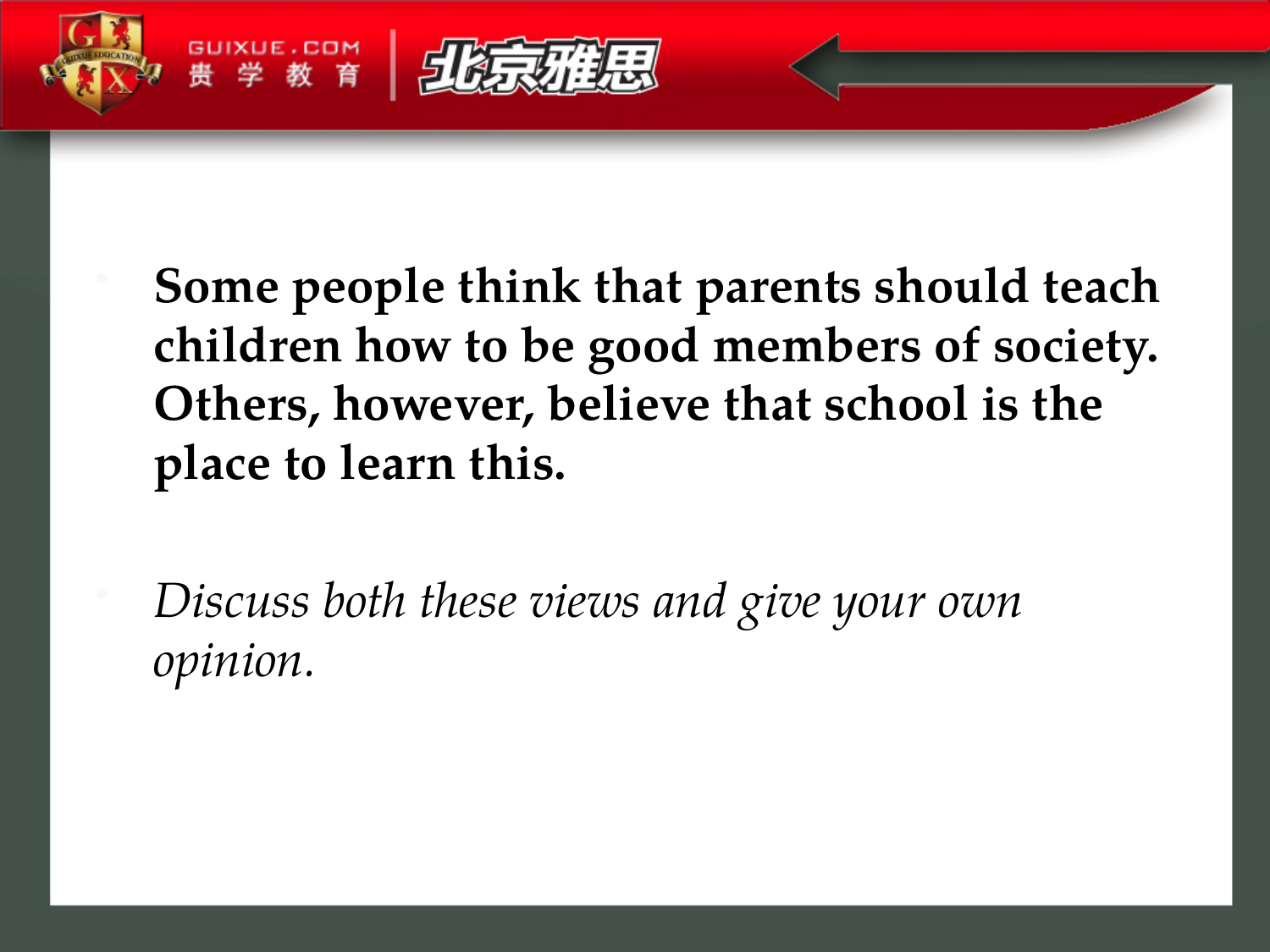

Some people think that parents should teach children how to be good members of society. Others, however, believe that school is the place to learn this.

Discuss both these views and give your own opinion.